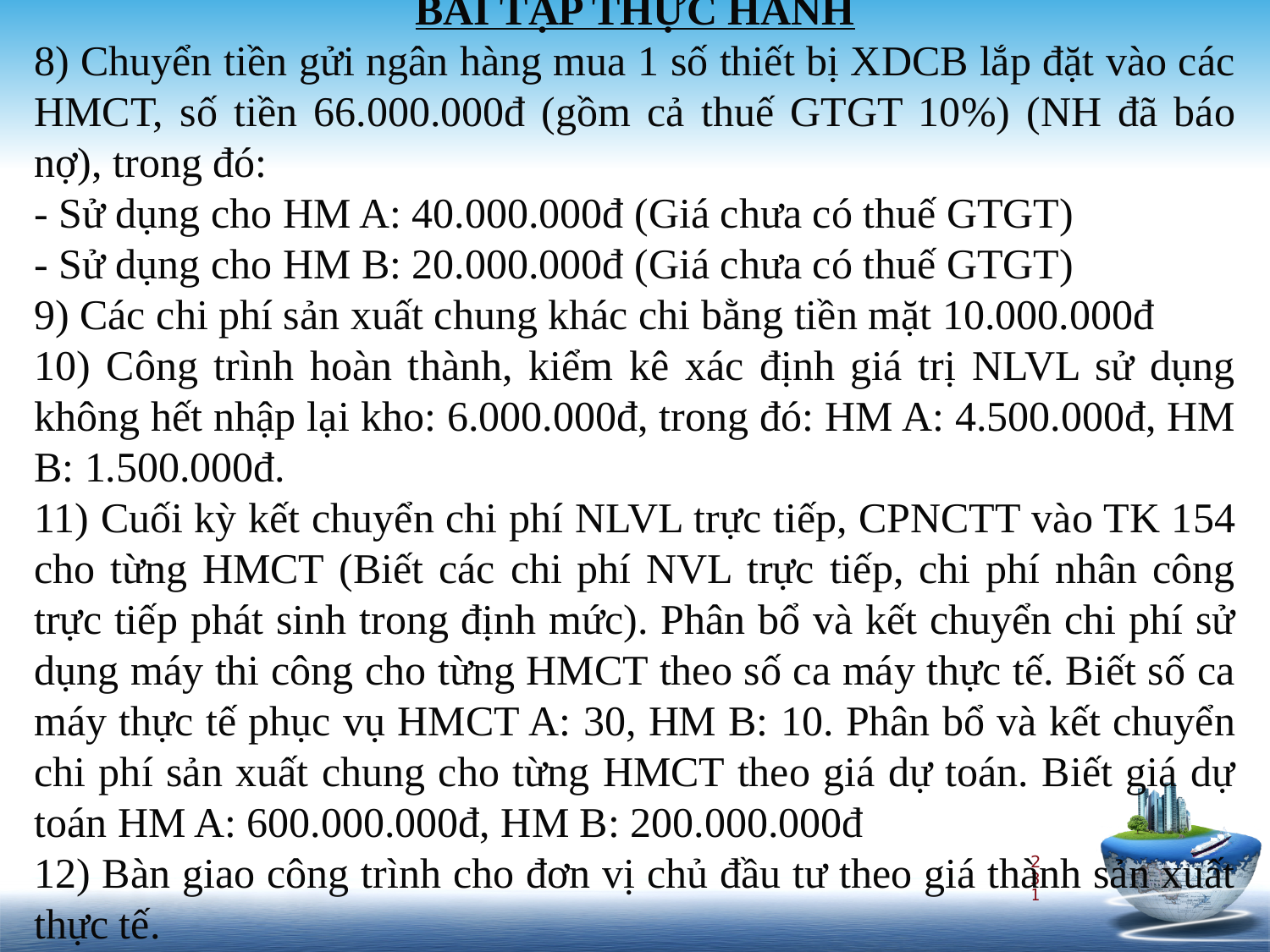

BÀI TẬP THỰC HÀNH
8) Chuyển tiền gửi ngân hàng mua 1 số thiết bị XDCB lắp đặt vào các HMCT, số tiền 66.000.000đ (gồm cả thuế GTGT 10%) (NH đã báo nợ), trong đó:
- Sử dụng cho HM A: 40.000.000đ (Giá chưa có thuế GTGT)
- Sử dụng cho HM B: 20.000.000đ (Giá chưa có thuế GTGT)
9) Các chi phí sản xuất chung khác chi bằng tiền mặt 10.000.000đ
10) Công trình hoàn thành, kiểm kê xác định giá trị NLVL sử dụng không hết nhập lại kho: 6.000.000đ, trong đó: HM A: 4.500.000đ, HM B: 1.500.000đ.
11) Cuối kỳ kết chuyển chi phí NLVL trực tiếp, CPNCTT vào TK 154 cho từng HMCT (Biết các chi phí NVL trực tiếp, chi phí nhân công trực tiếp phát sinh trong định mức). Phân bổ và kết chuyển chi phí sử dụng máy thi công cho từng HMCT theo số ca máy thực tế. Biết số ca máy thực tế phục vụ HMCT A: 30, HM B: 10. Phân bổ và kết chuyển chi phí sản xuất chung cho từng HMCT theo giá dự toán. Biết giá dự toán HM A: 600.000.000đ, HM B: 200.000.000đ
12) Bàn giao công trình cho đơn vị chủ đầu tư theo giá thành sản xuất thực tế.

231